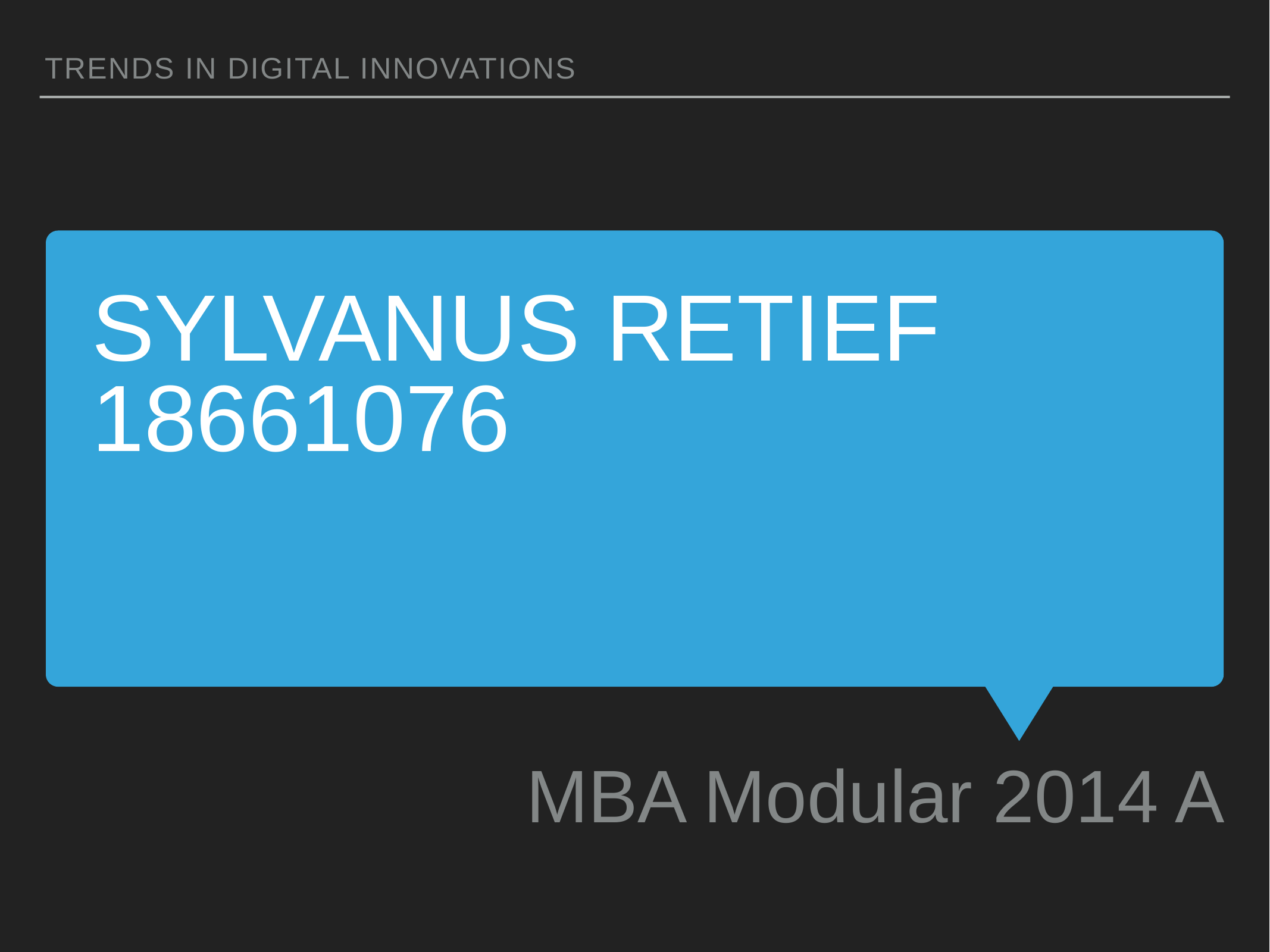

Trends in digital innovations
sylvanus retief
18661076
MBA Modular 2014 A